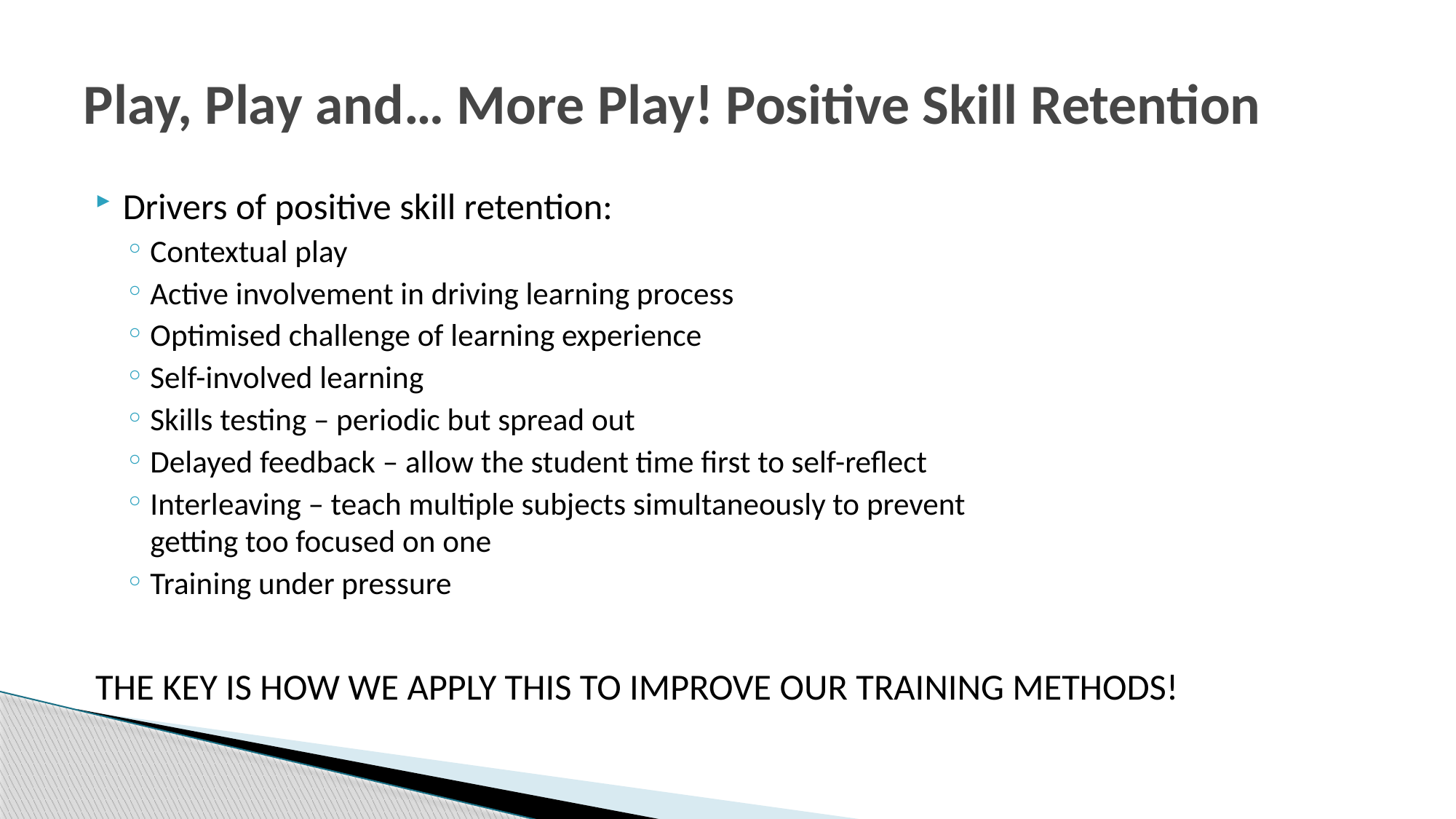

# Play, Play and… More Play! Positive Skill Retention
Drivers of positive skill retention:
Contextual play
Active involvement in driving learning process
Optimised challenge of learning experience
Self-involved learning
Skills testing – periodic but spread out
Delayed feedback – allow the student time first to self-reflect
Interleaving – teach multiple subjects simultaneously to prevent
getting too focused on one
Training under pressure

THE KEY IS HOW WE APPLY THIS TO IMPROVE OUR TRAINING METHODS!